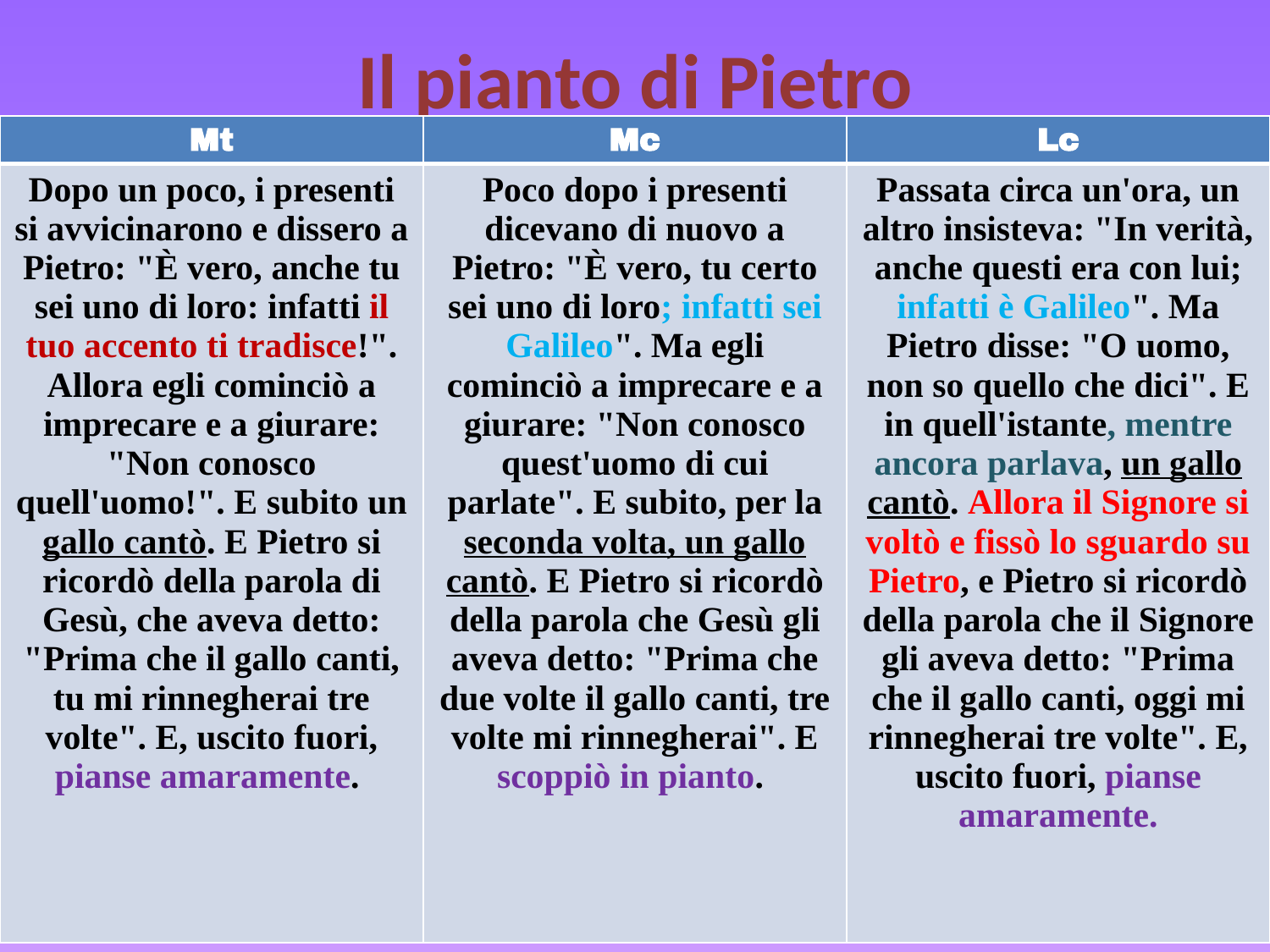

# Il pianto di Pietro
| Mt | Mc | Lc |
| --- | --- | --- |
| Dopo un poco, i presenti si avvicinarono e dissero a Pietro: "È vero, anche tu sei uno di loro: infatti il tuo accento ti tradisce!". Allora egli cominciò a imprecare e a giurare: "Non conosco quell'uomo!". E subito un gallo cantò. E Pietro si ricordò della parola di Gesù, che aveva detto: "Prima che il gallo canti, tu mi rinnegherai tre volte". E, uscito fuori, pianse amaramente. | Poco dopo i presenti dicevano di nuovo a Pietro: "È vero, tu certo sei uno di loro; infatti sei Galileo". Ma egli cominciò a imprecare e a giurare: "Non conosco quest'uomo di cui parlate". E subito, per la seconda volta, un gallo cantò. E Pietro si ricordò della parola che Gesù gli aveva detto: "Prima che due volte il gallo canti, tre volte mi rinnegherai". E scoppiò in pianto. | Passata circa un'ora, un altro insisteva: "In verità, anche questi era con lui; infatti è Galileo". Ma Pietro disse: "O uomo, non so quello che dici". E in quell'istante, mentre ancora parlava, un gallo cantò. Allora il Signore si voltò e fissò lo sguardo su Pietro, e Pietro si ricordò della parola che il Signore gli aveva detto: "Prima che il gallo canti, oggi mi rinnegherai tre volte". E, uscito fuori, pianse amaramente. |